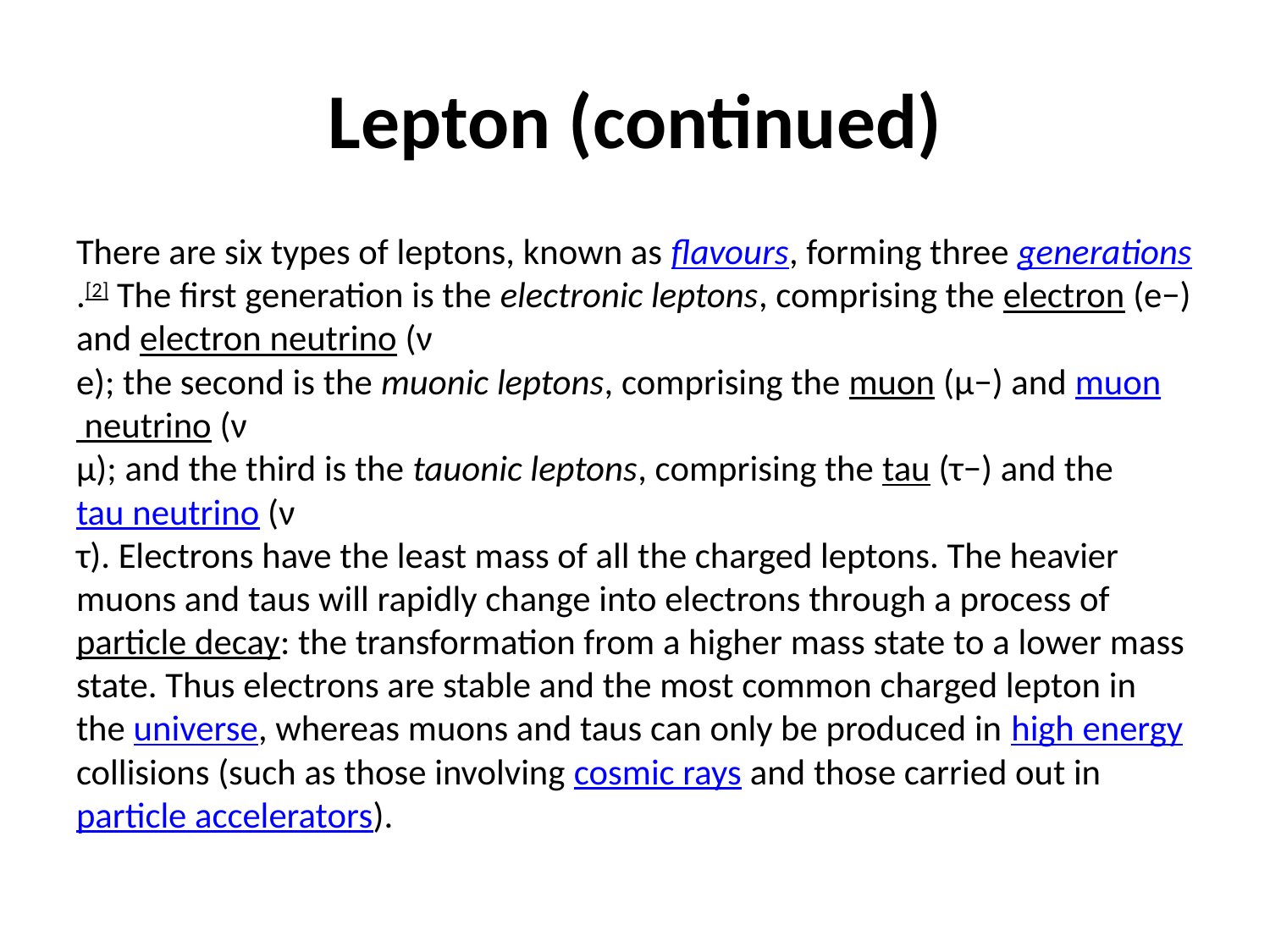

# Lepton (continued)
There are six types of leptons, known as flavours, forming three generations.[2] The first generation is the electronic leptons, comprising the electron (e−) and electron neutrino (ν
e); the second is the muonic leptons, comprising the muon (μ−) and muon neutrino (ν
μ); and the third is the tauonic leptons, comprising the tau (τ−) and the tau neutrino (ν
τ). Electrons have the least mass of all the charged leptons. The heavier muons and taus will rapidly change into electrons through a process of particle decay: the transformation from a higher mass state to a lower mass state. Thus electrons are stable and the most common charged lepton in the universe, whereas muons and taus can only be produced in high energy collisions (such as those involving cosmic rays and those carried out in particle accelerators).